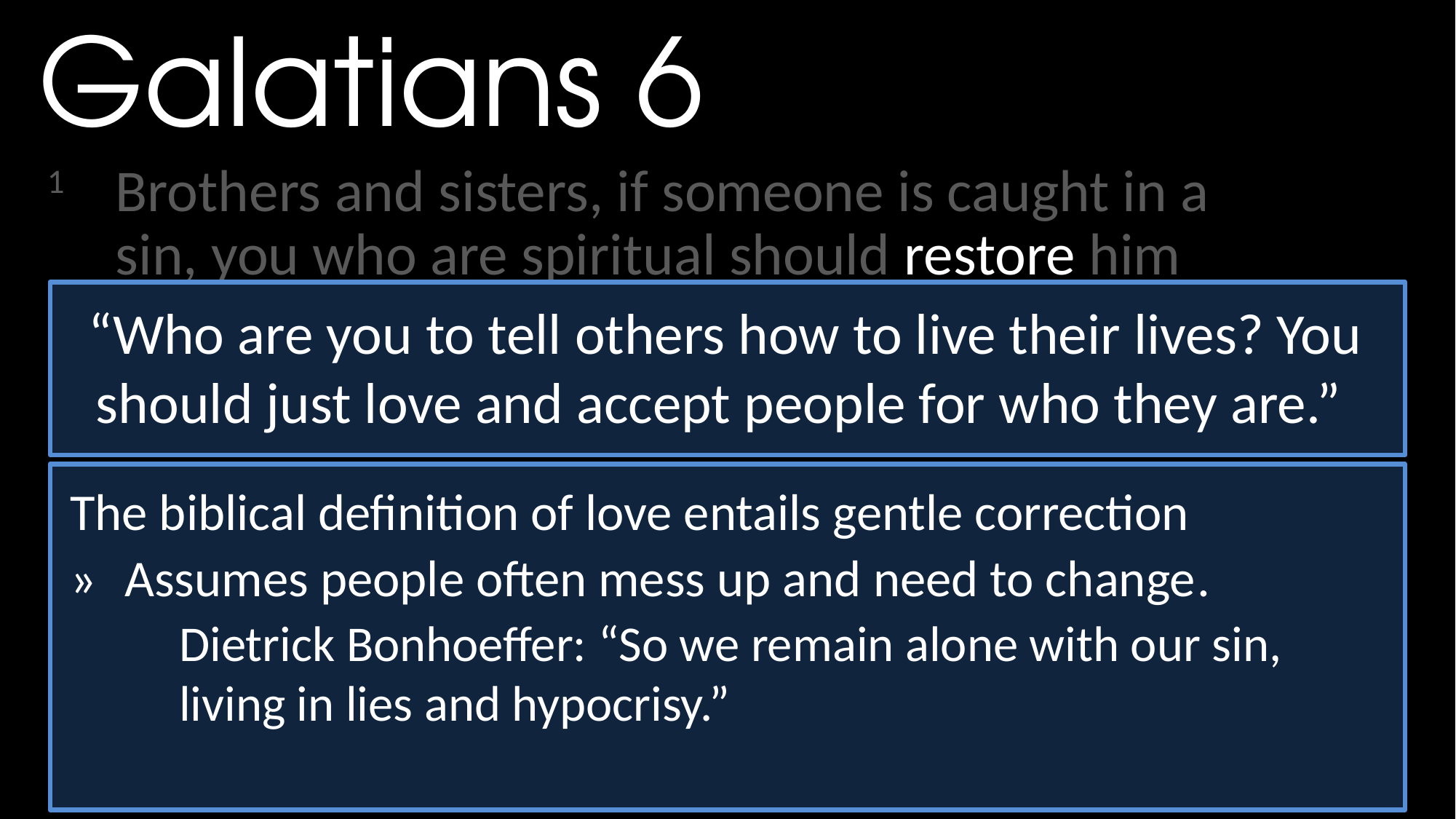

Galatians 6
1	Brothers and sisters, if someone is caught in a sin, you who are spiritual should restore him gently. But watch yourselves, or you also may be tempted.

“Who are you to tell others how to live their lives? You should just love and accept people for who they are.”

The biblical definition of love entails gentle correction
»	Assumes people often mess up and need to change.
	Dietrick Bonhoeffer: “So we remain alone with our sin, living in lies and hypocrisy.”